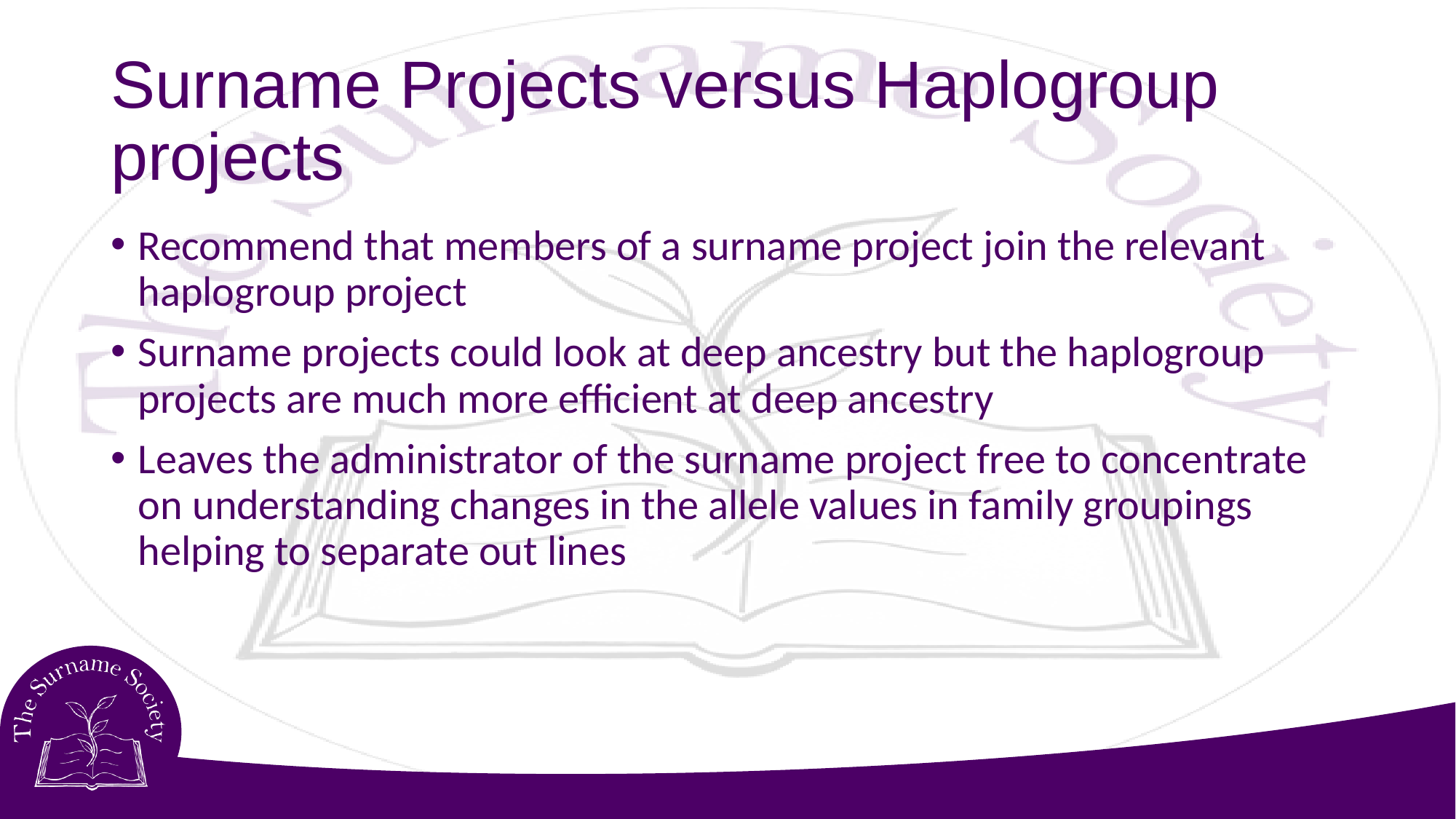

# Surname Projects versus Haplogroup projects
Recommend that members of a surname project join the relevant haplogroup project
Surname projects could look at deep ancestry but the haplogroup projects are much more efficient at deep ancestry
Leaves the administrator of the surname project free to concentrate on understanding changes in the allele values in family groupings helping to separate out lines